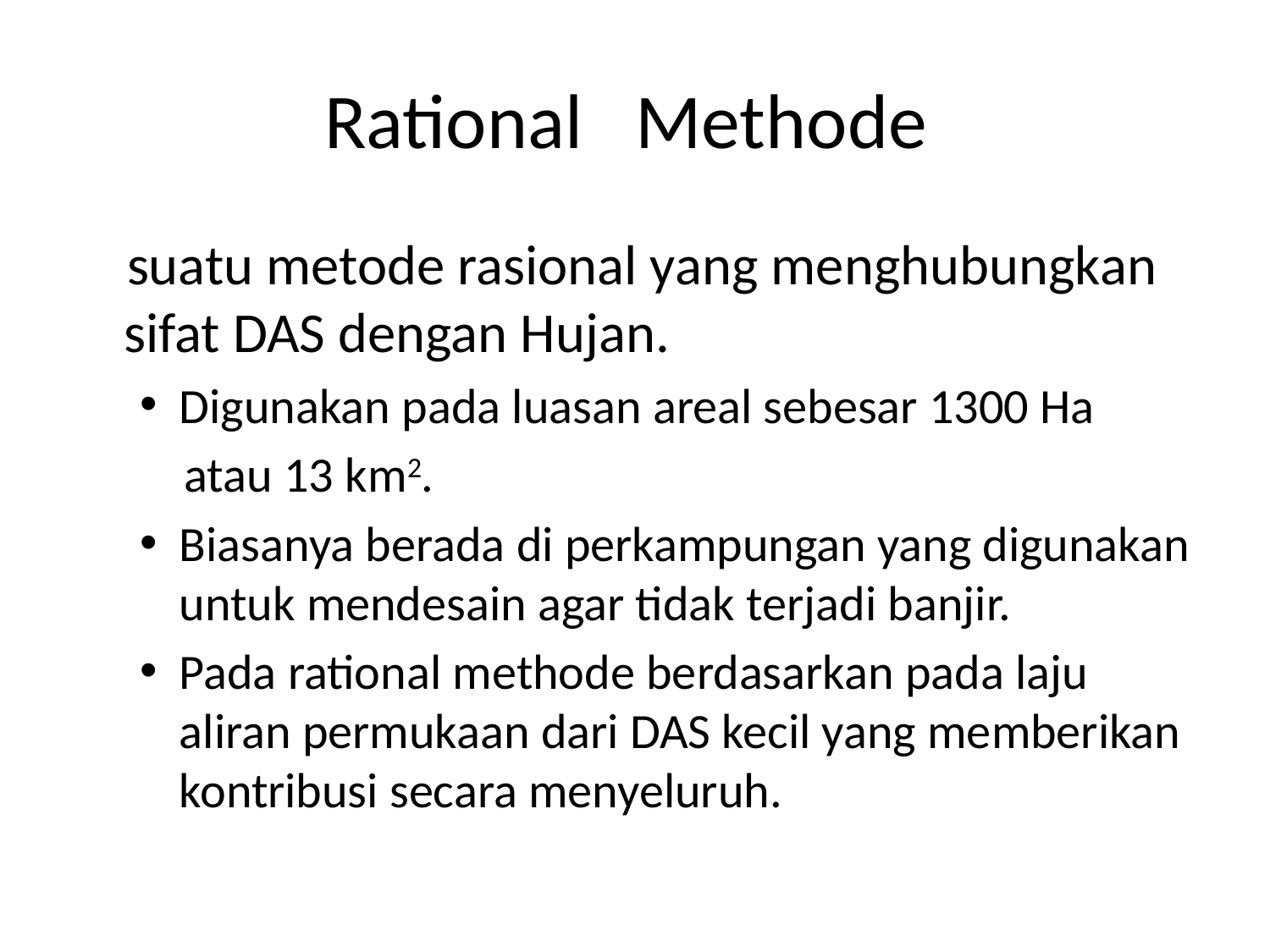

# Rational   Methode
    suatu metode rasional yang menghubungkan sifat DAS dengan Hujan.
Digunakan pada luasan areal sebesar 1300 Ha
    atau 13 km2.
Biasanya berada di perkampungan yang digunakan untuk mendesain agar tidak terjadi banjir.
Pada rational methode berdasarkan pada laju aliran permukaan dari DAS kecil yang memberikan kontribusi secara menyeluruh.